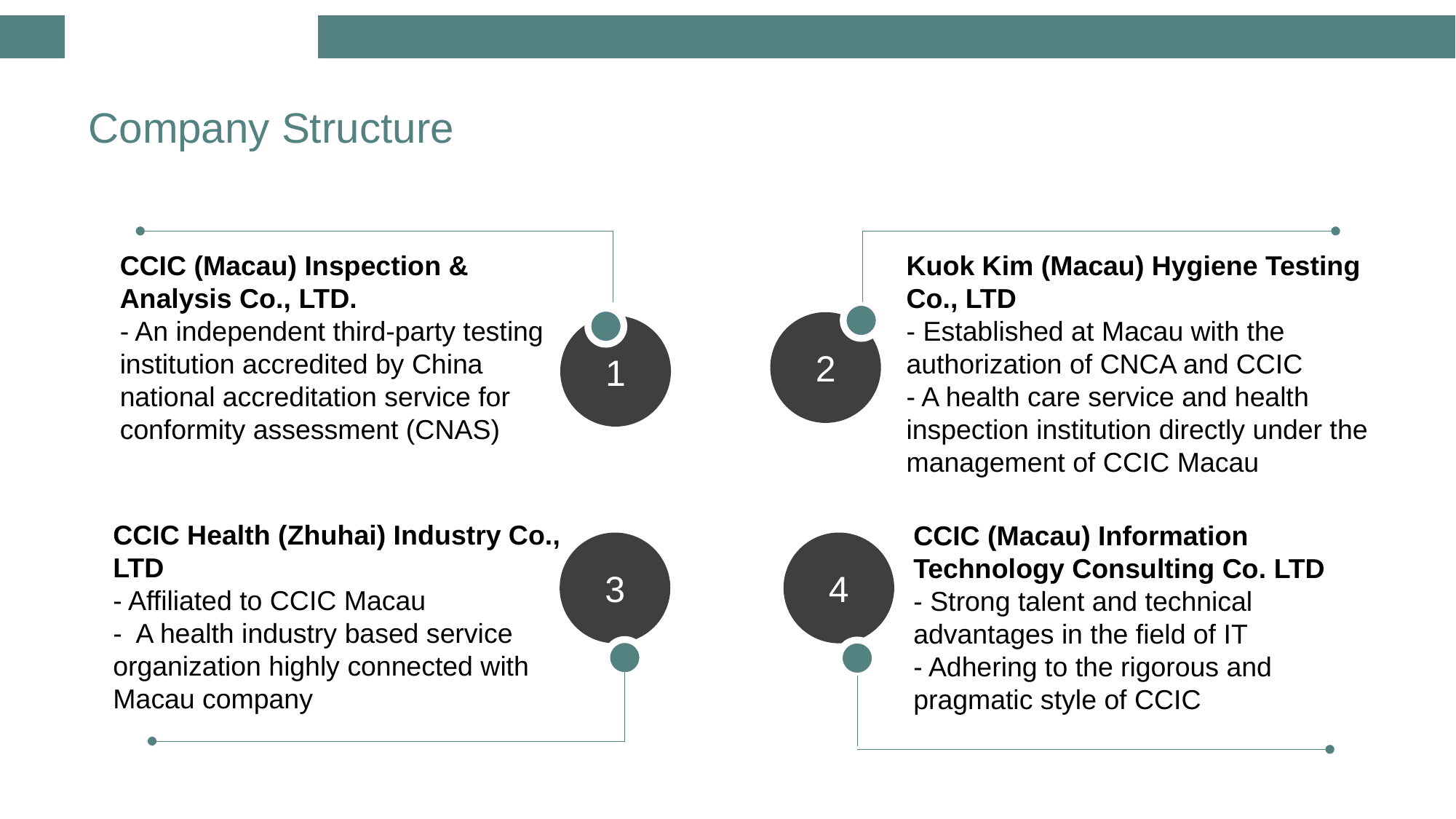

# Company Structure
Kuok Kim (Macau) Hygiene Testing Co., LTD
- Established at Macau with the authorization of CNCA and CCIC
- A health care service and health inspection institution directly under the management of CCIC Macau
CCIC (Macau) Inspection & Analysis Co., LTD.
- An independent third-party testing institution accredited by China national accreditation service for conformity assessment (CNAS)

2
1
CCIC Health (Zhuhai) Industry Co., LTD
- Affiliated to CCIC Macau
-  A health industry based service organization highly connected with Macau company
CCIC (Macau) Information Technology Consulting Co. LTD
- Strong talent and technical advantages in the field of IT
- Adhering to the rigorous and pragmatic style of CCIC
3
4